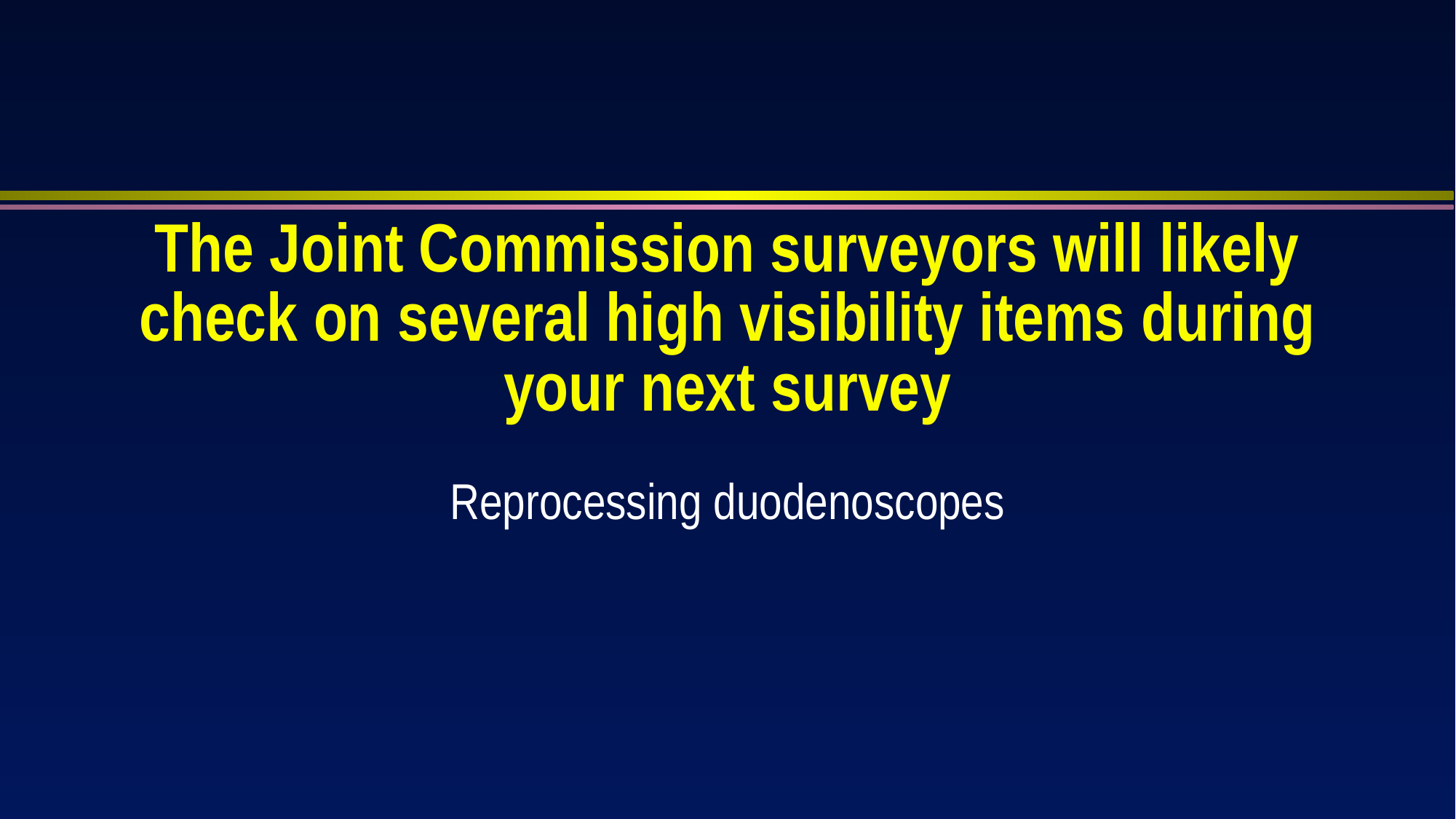

# The Joint Commission surveyors will likely check on several high visibility items during your next survey
Reprocessing duodenoscopes